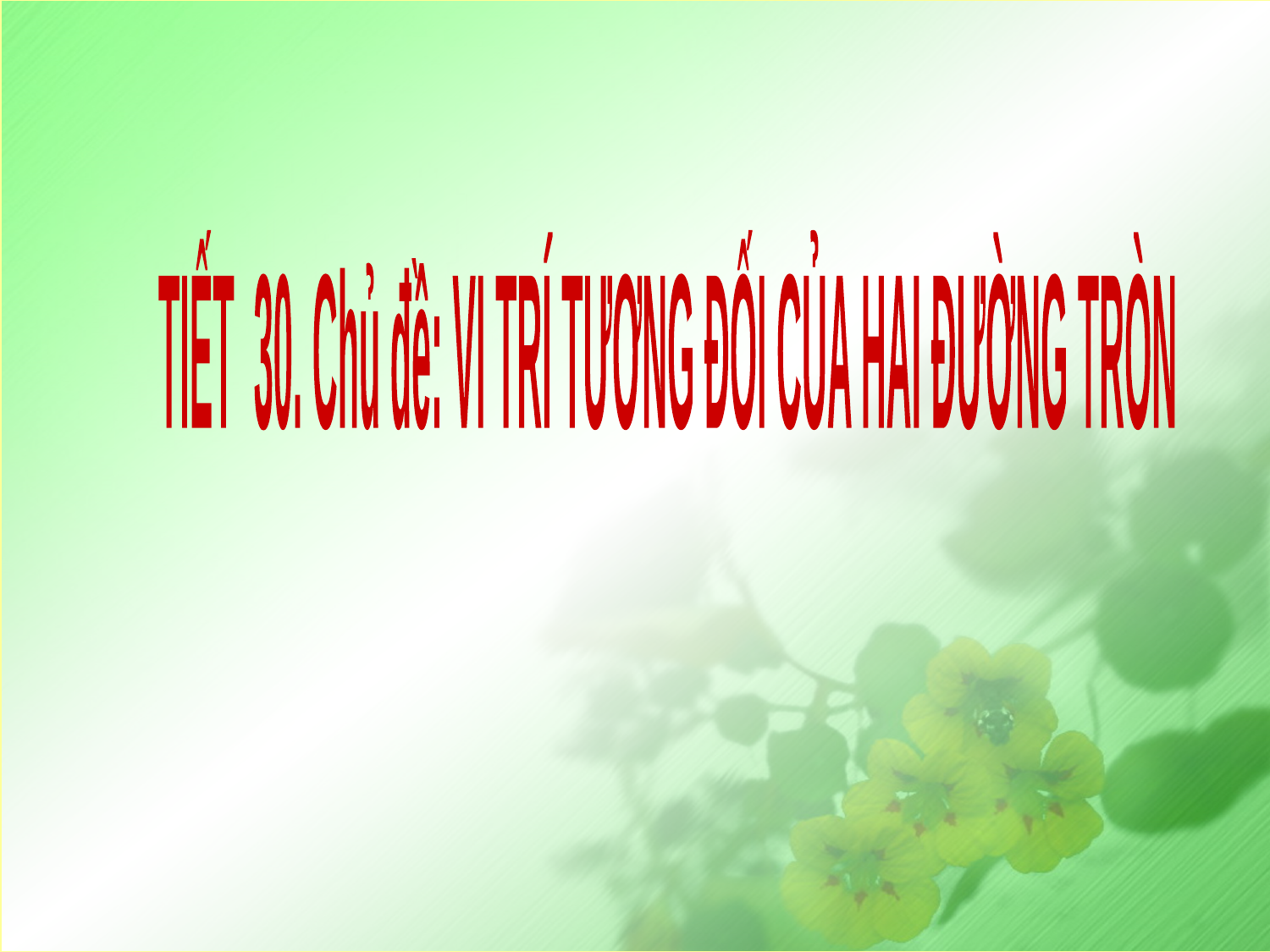

TIẾT  30. Chủ đề: VI TRÍ TƯƠNG ĐỐI CỦA HAI ĐƯỜNG TRÒN